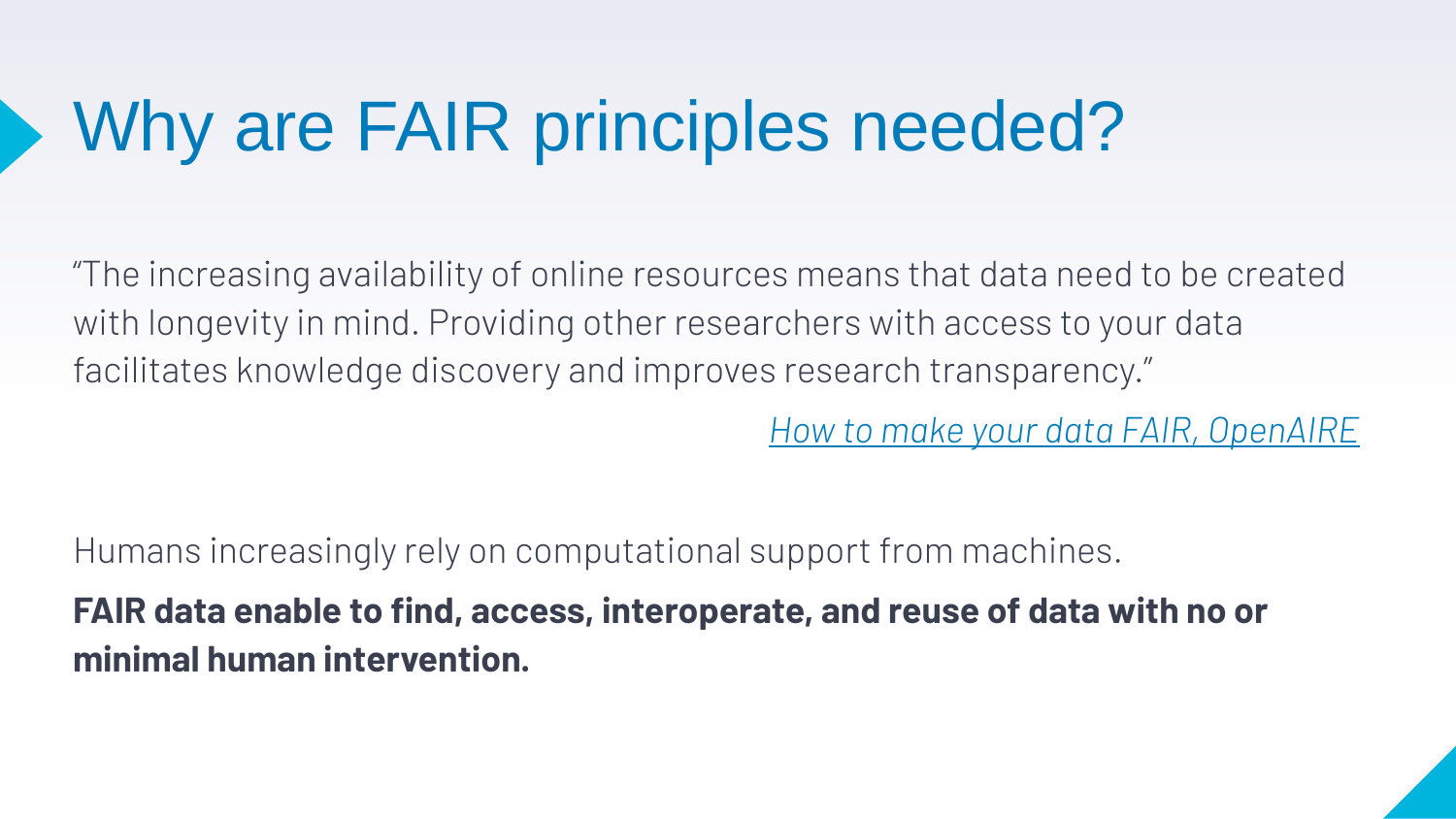

# Why are FAIR principles needed?
“The increasing availability of online resources means that data need to be created with longevity in mind. Providing other researchers with access to your data facilitates knowledge discovery and improves research transparency.”
How to make your data FAIR, OpenAIRE

Humans increasingly rely on computational support from machines.
FAIR data enable to find, access, interoperate, and reuse of data with no or minimal human intervention.